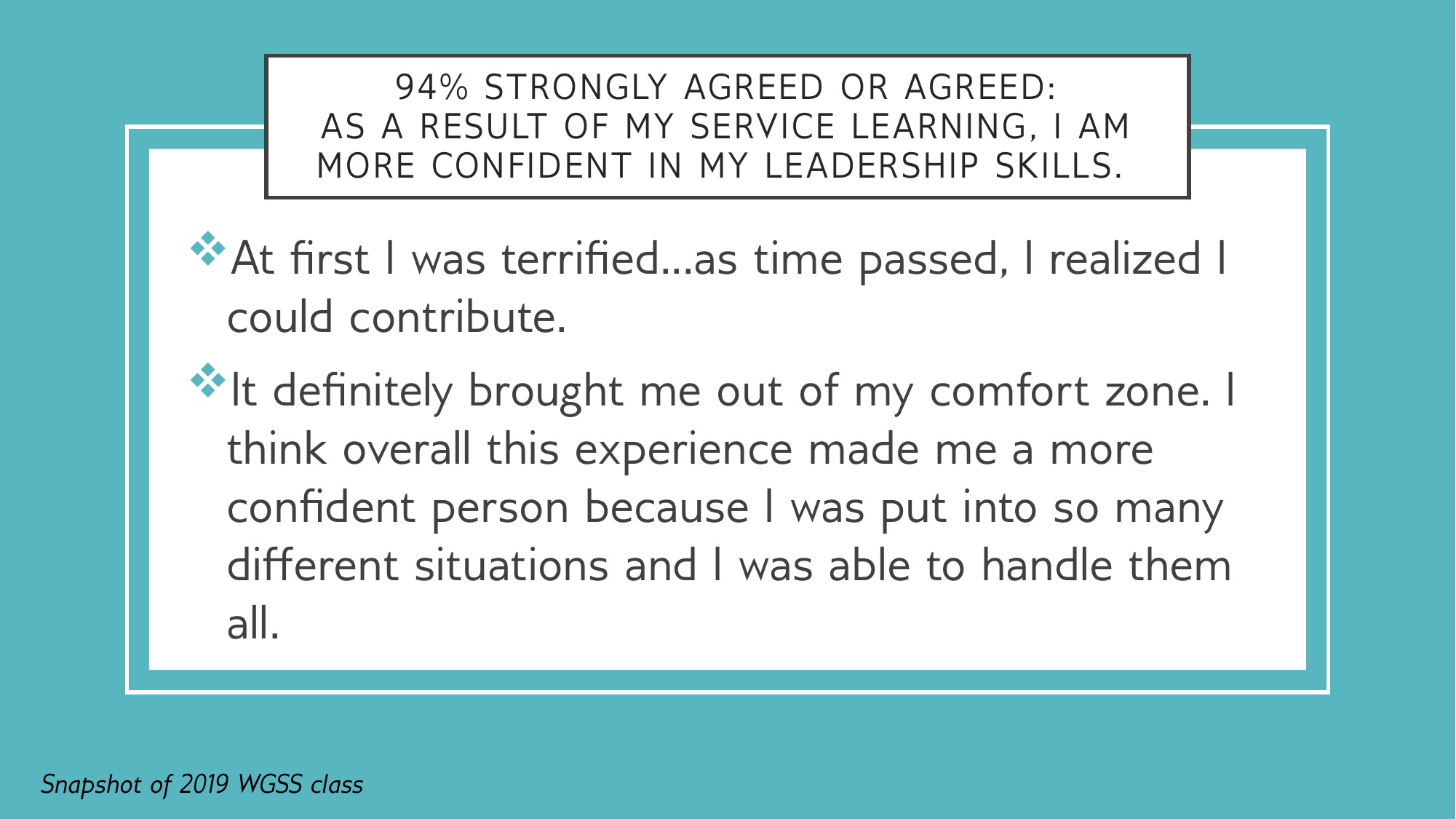

# 94% Strongly Agreed or Agreed: As a result of my service learning, I am more confident in my leadership skills.​

At first I was terrified...as time passed, I realized I could contribute.
It definitely brought me out of my comfort zone. I think overall this experience made me a more confident person because I was put into so many different situations and I was able to handle them all.

Snapshot of 2019 WGSS class